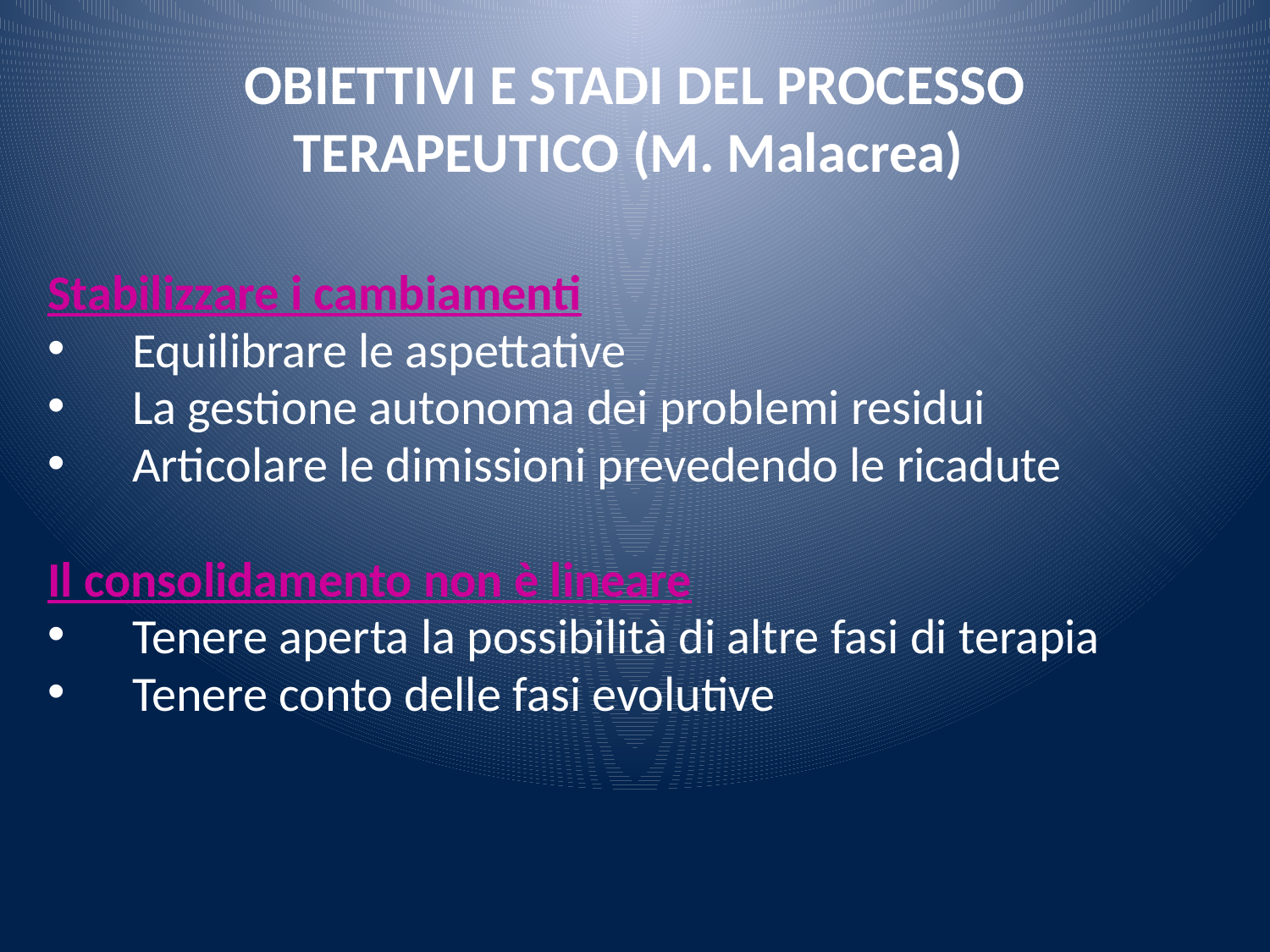

OBIETTIVI E STADI DEL PROCESSO TERAPEUTICO (M. Malacrea)
Stabilizzare i cambiamenti
Equilibrare le aspettative
La gestione autonoma dei problemi residui
Articolare le dimissioni prevedendo le ricadute

Il consolidamento non è lineare
Tenere aperta la possibilità di altre fasi di terapia
Tenere conto delle fasi evolutive